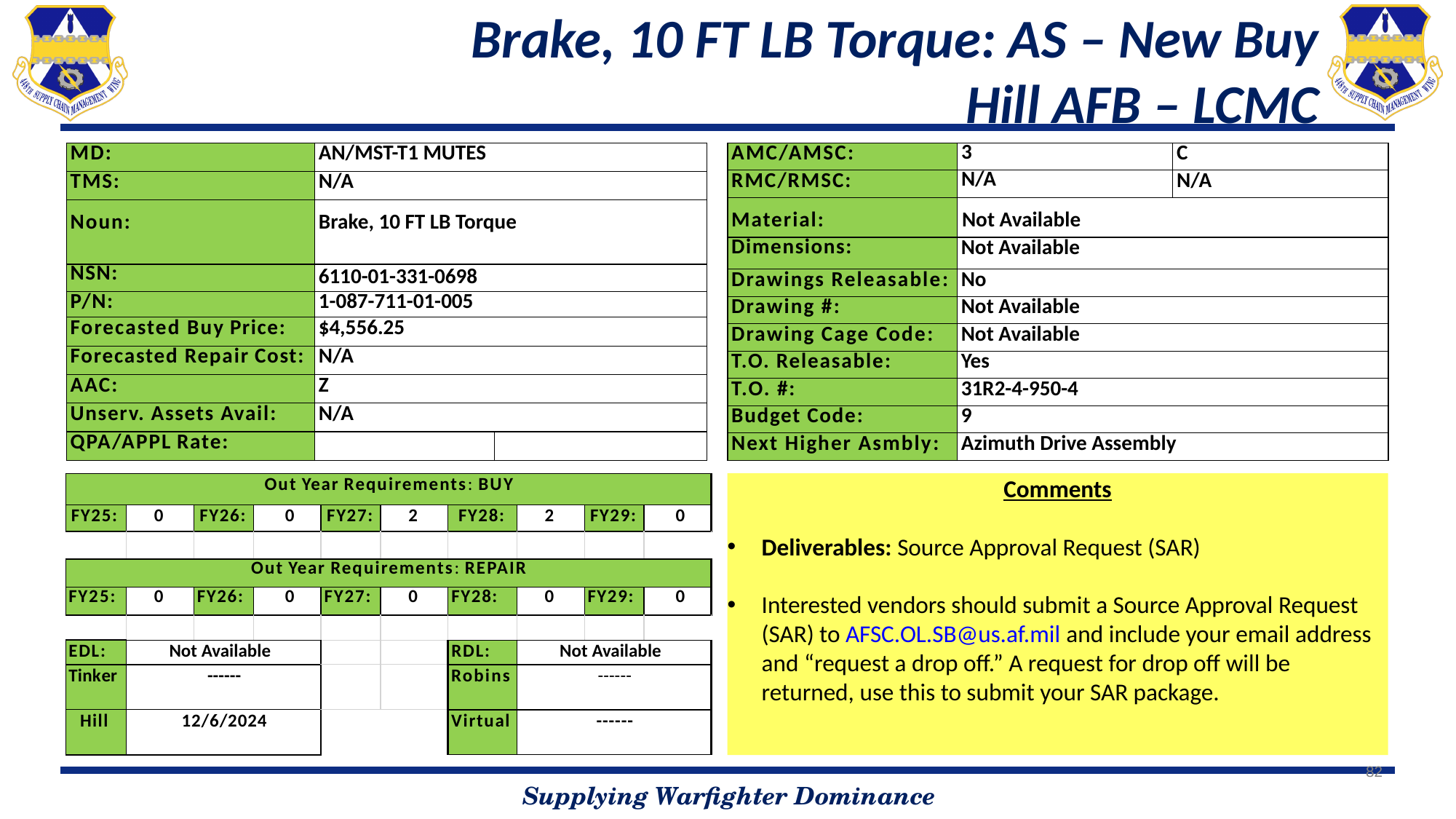

# Brake, 10 FT LB Torque: AS – New Buy Hill AFB – LCMC
| AMC/AMSC: | 3 | C |
| --- | --- | --- |
| RMC/RMSC: | N/A | N/A |
| Material: | Not Available |  |
| Dimensions: | Not Available |  |
| Drawings Releasable: | No |  |
| Drawing #: | Not Available |  |
| Drawing Cage Code: | Not Available |  |
| T.O. Releasable: | Yes |  |
| T.O. #: | 31R2-4-950-4 |  |
| Budget Code: | 9 |  |
| Next Higher Asmbly: | Azimuth Drive Assembly |  |
| MD: | AN/MST-T1 MUTES |  |
| --- | --- | --- |
| TMS: | N/A |  |
| Noun: | Brake, 10 FT LB Torque |  |
| NSN: | 6110-01-331-0698 |  |
| P/N: | 1-087-711-01-005 |  |
| Forecasted Buy Price: | $4,556.25 |  |
| Forecasted Repair Cost: | N/A |  |
| AAC: | Z |  |
| Unserv. Assets Avail: | N/A |  |
| QPA/APPL Rate: |  |  |
Comments

Deliverables: Source Approval Request (SAR)

Interested vendors should submit a Source Approval Request (SAR) to AFSC.OL.SB@us.af.mil and include your email address and “request a drop off.” A request for drop off will be returned, use this to submit your SAR package.

| Out Year Requirements: BUY |  |  |  |  |  |  |  |  |  |
| --- | --- | --- | --- | --- | --- | --- | --- | --- | --- |
| FY25: | 0 | FY26: | 0 | FY27: | 2 | FY28: | 2 | FY29: | 0 |
|  |  |  |  |  |  |  |  |  |  |
| Out Year Requirements: REPAIR |  |  |  |  |  |  |  |  |  |
| FY25: | 0 | FY26: | 0 | FY27: | 0 | FY28: | 0 | FY29: | 0 |
|  |  |  |  |  |  |  |  |  |  |
| EDL: | Not Available |  |  |  |  | RDL: | Not Available |  |  |
| Tinker | ------ |  |  |  |  | Robins | ------ |  |  |
| Hill | 12/6/2024 |  |  |  |  | Virtual | ------ |  |  |
82